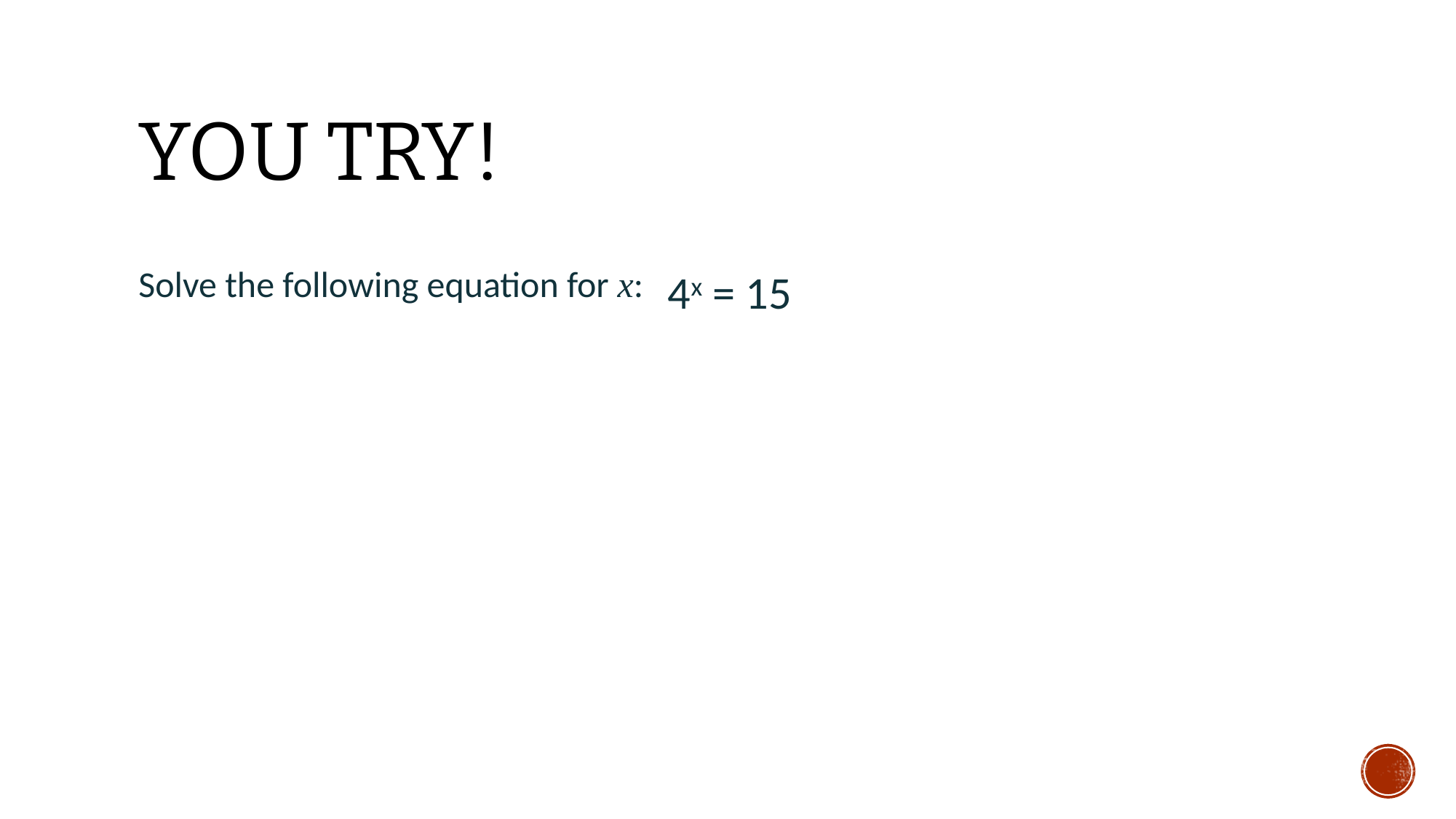

# You try!
4x = 15
Solve the following equation for x: